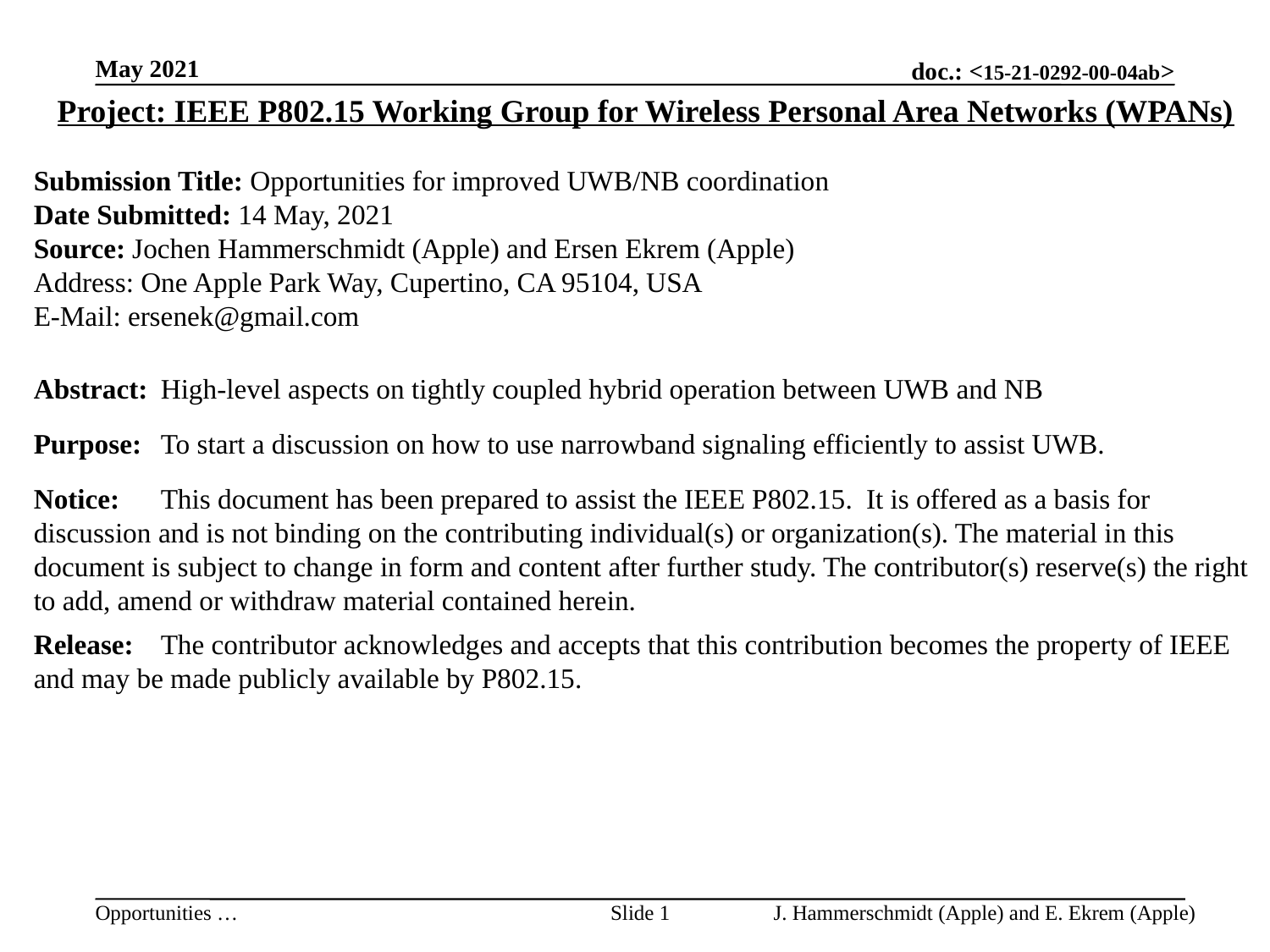

May 2021
Project: IEEE P802.15 Working Group for Wireless Personal Area Networks (WPANs)

Submission Title: Opportunities for improved UWB/NB coordination
Date Submitted: 14 May, 2021
Source: Jochen Hammerschmidt (Apple) and Ersen Ekrem (Apple)
Address: One Apple Park Way, Cupertino, CA 95104, USA
E-Mail: ersenek@gmail.com

Abstract:	High-level aspects on tightly coupled hybrid operation between UWB and NB
Purpose:	To start a discussion on how to use narrowband signaling efficiently to assist UWB.
Notice:	This document has been prepared to assist the IEEE P802.15.  It is offered as a basis for discussion and is not binding on the contributing individual(s) or organization(s). The material in this document is subject to change in form and content after further study. The contributor(s) reserve(s) the right to add, amend or withdraw material contained herein.
Release:	The contributor acknowledges and accepts that this contribution becomes the property of IEEE and may be made publicly available by P802.15.
Slide 1
J. Hammerschmidt (Apple) and E. Ekrem (Apple)